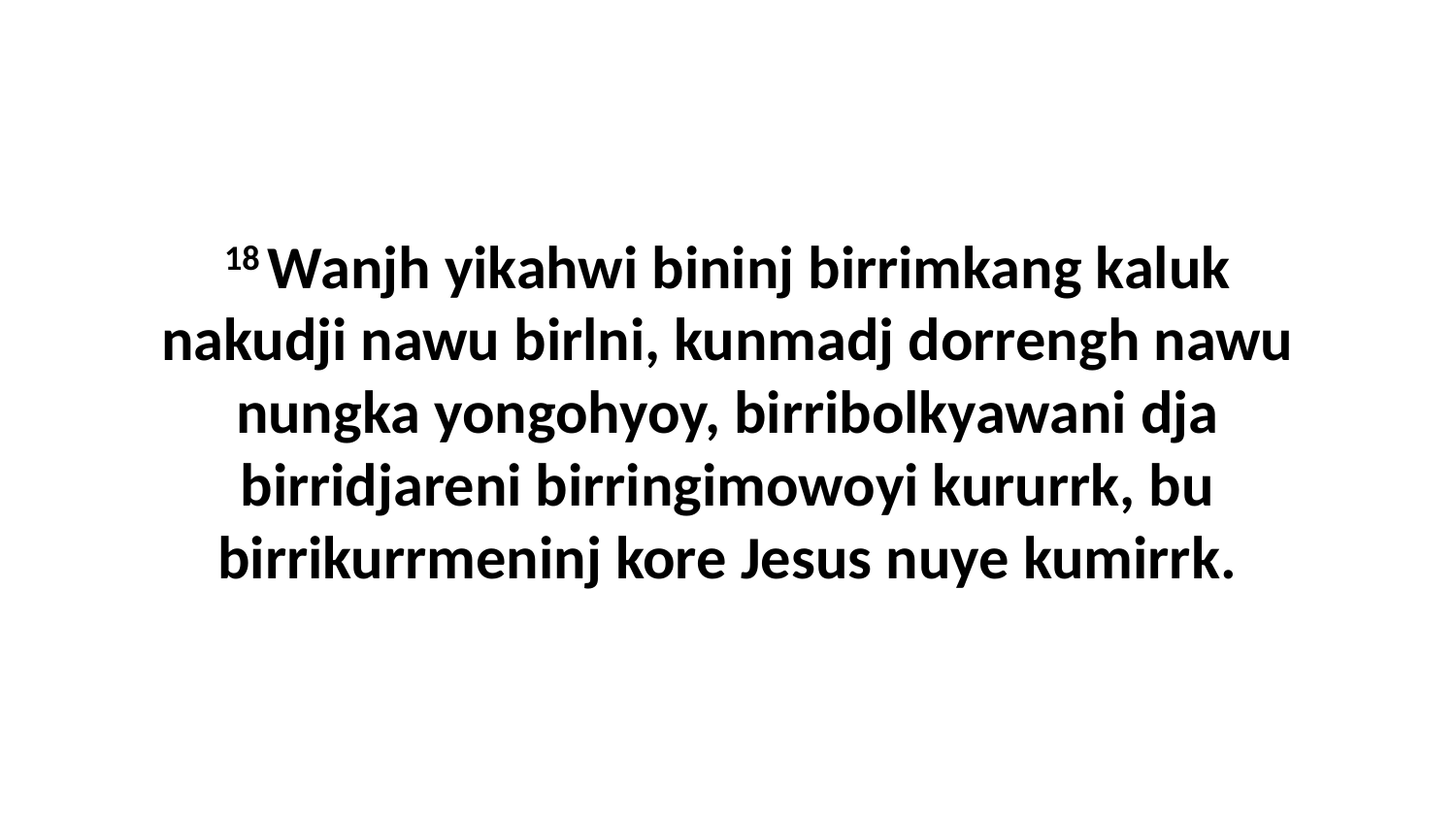

18 Wanjh yikahwi bininj birrimkang kaluk nakudji nawu birlni, kunmadj dorrengh nawu nungka yongohyoy, birribolkyawani dja birridjareni birringimowoyi kururrk, bu birrikurrmeninj kore Jesus nuye kumirrk.